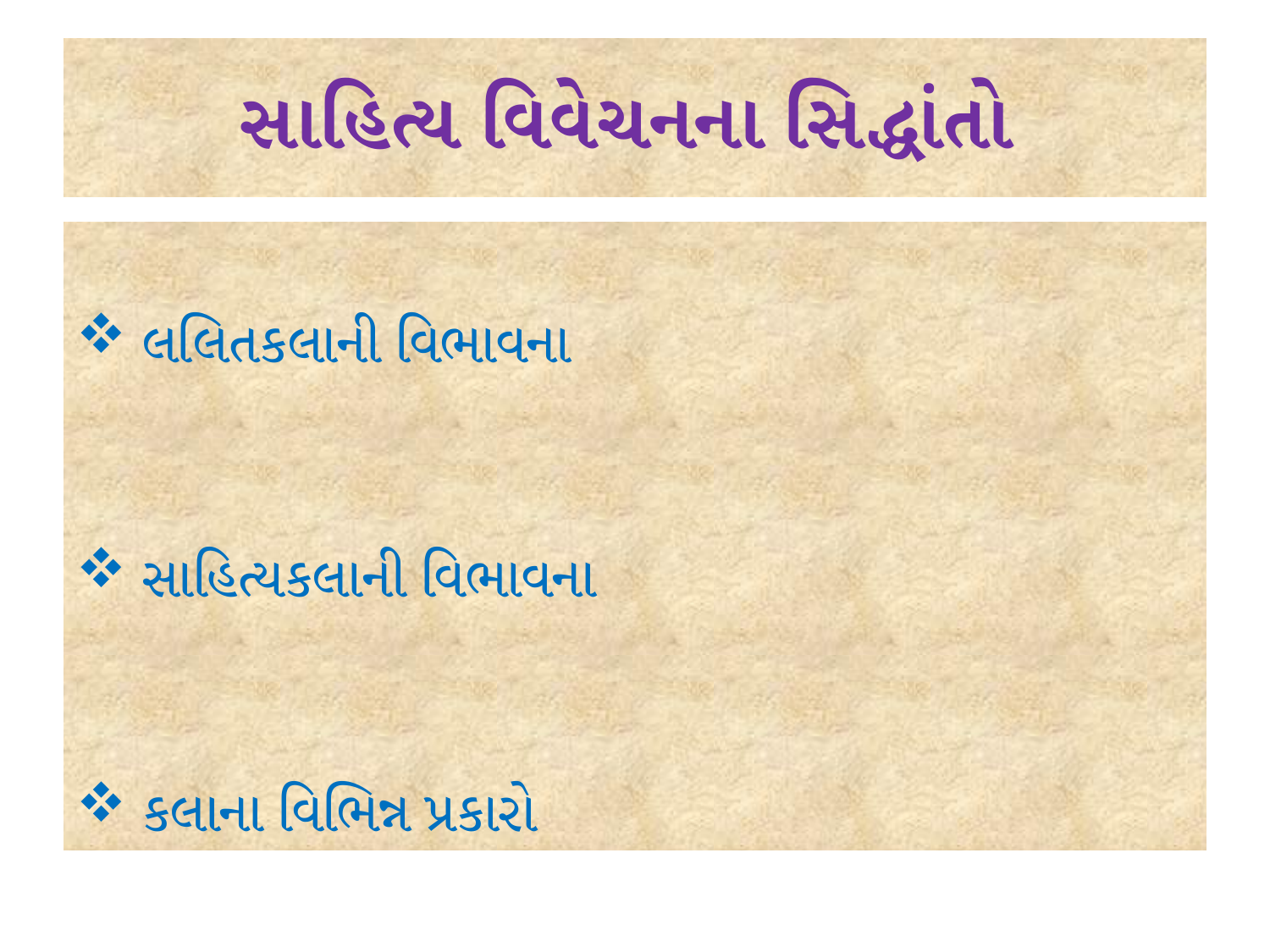

# સાહિત્ય વિવેચનના સિદ્ધાંતો

 લલિતકલાની વિભાવના

 સાહિત્યકલાની વિભાવના

 કલાના વિભિન્ન પ્રકારો